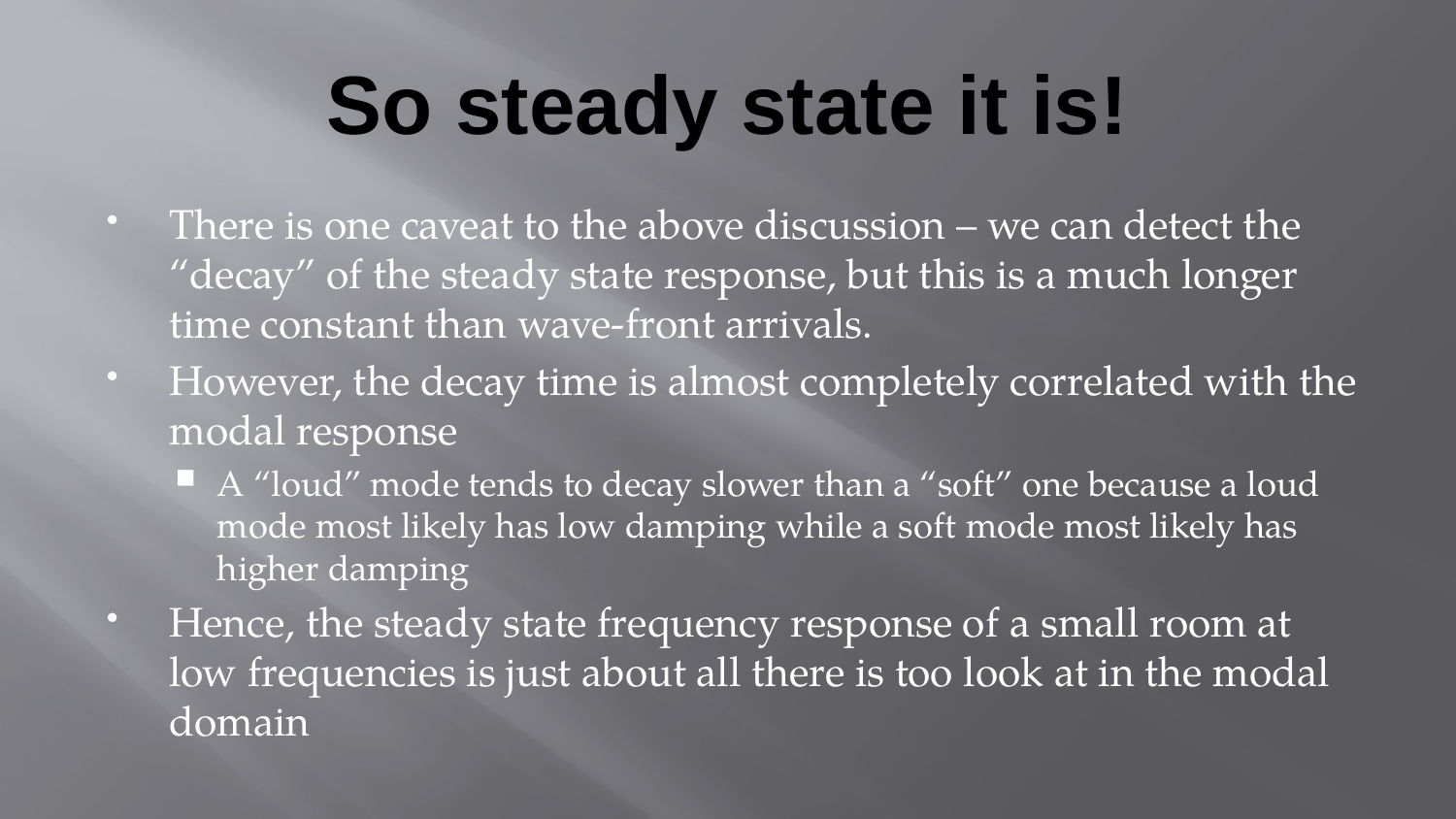

# So steady state it is!
There is one caveat to the above discussion – we can detect the “decay” of the steady state response, but this is a much longer time constant than wave-front arrivals.
However, the decay time is almost completely correlated with the modal response
A “loud” mode tends to decay slower than a “soft” one because a loud mode most likely has low damping while a soft mode most likely has higher damping
Hence, the steady state frequency response of a small room at low frequencies is just about all there is too look at in the modal domain